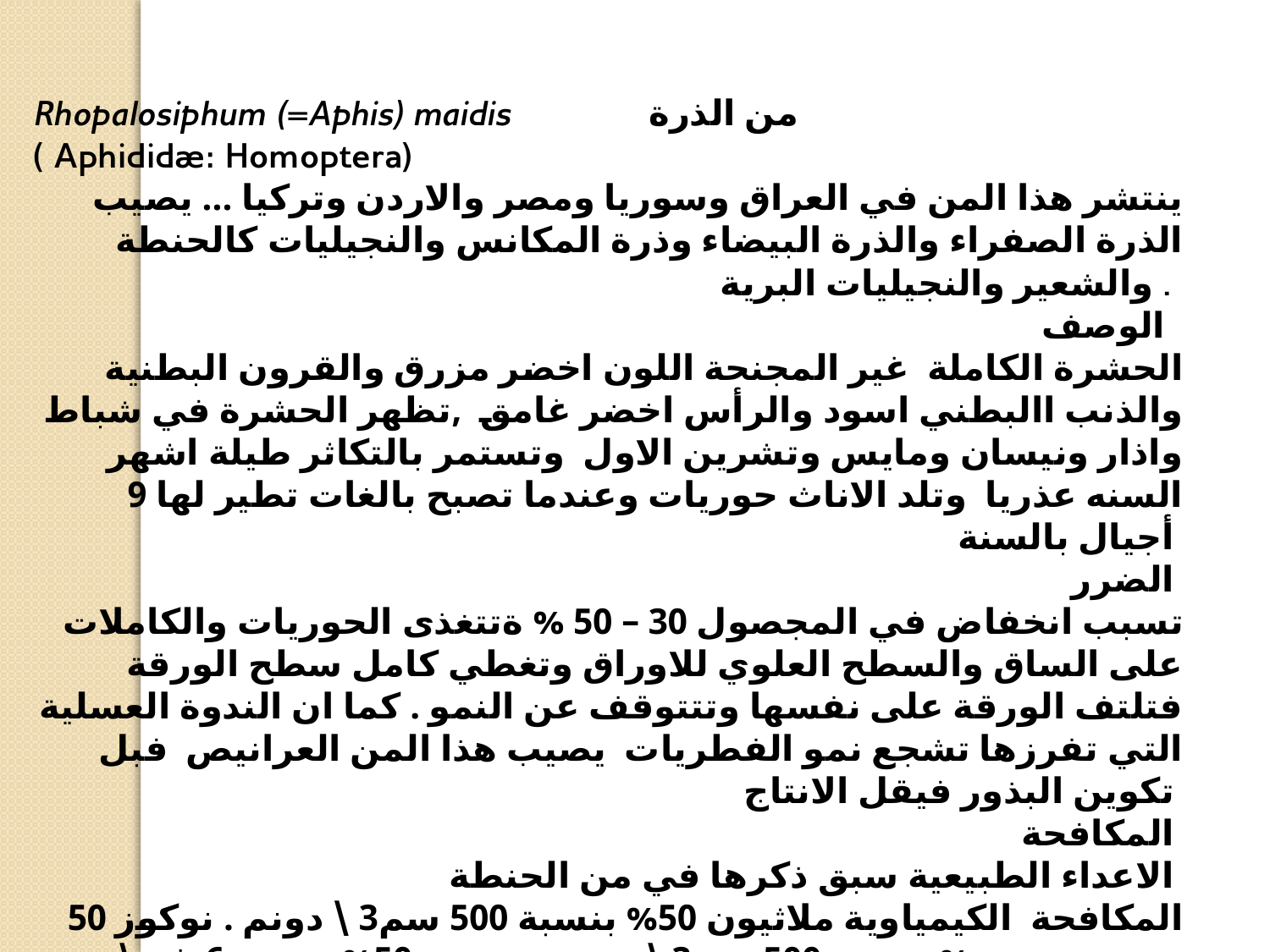

Rhopalosiphum (=Aphis) maidis             من الذرة
( Aphididae: Homoptera)
ينتشر هذا المن في العراق وسوريا ومصر والاردن وتركيا ... يصيب الذرة الصفراء والذرة البيضاء وذرة المكانس والنجيليات كالحنطة والشعير والنجيليات البرية .
الوصف
الحشرة الكاملة  غير المجنحة اللون اخضر مزرق والقرون البطنية والذنب االبطني اسود والرأس اخضر غامق  ,تظهر الحشرة في شباط واذار ونيسان ومايس وتشرين الاول  وتستمر بالتكاثر طيلة اشهر السنه عذريا  وتلد الاناث حوريات وعندما تصبح بالغات تطير لها 9 أجيال بالسنة
الضرر
تسبب انخفاض في المجصول 30 – 50 % ةتتغذى الحوريات والكاملات على الساق والسطح العلوي للاوراق وتغطي كامل سطح الورقة فتلتف الورقة على نفسها وتتتوقف عن النمو . كما ان الندوة العسلية التي تفرزها تشجع نمو الفطريات  يصيب هذا المن العرانيص  فبل تكوين البذور فيقل الانتاج
المكافحة
الاعداء الطبيعية سبق ذكرها في من الحنطة
المكافحة  الكيمياوية ملاثيون 50% بنسبة 500 سم3 \ دونم . نوكوز 50 % بنسبة 500 سم3 \دونم . بريمور 50% بنسبة 6 غم \دونم .